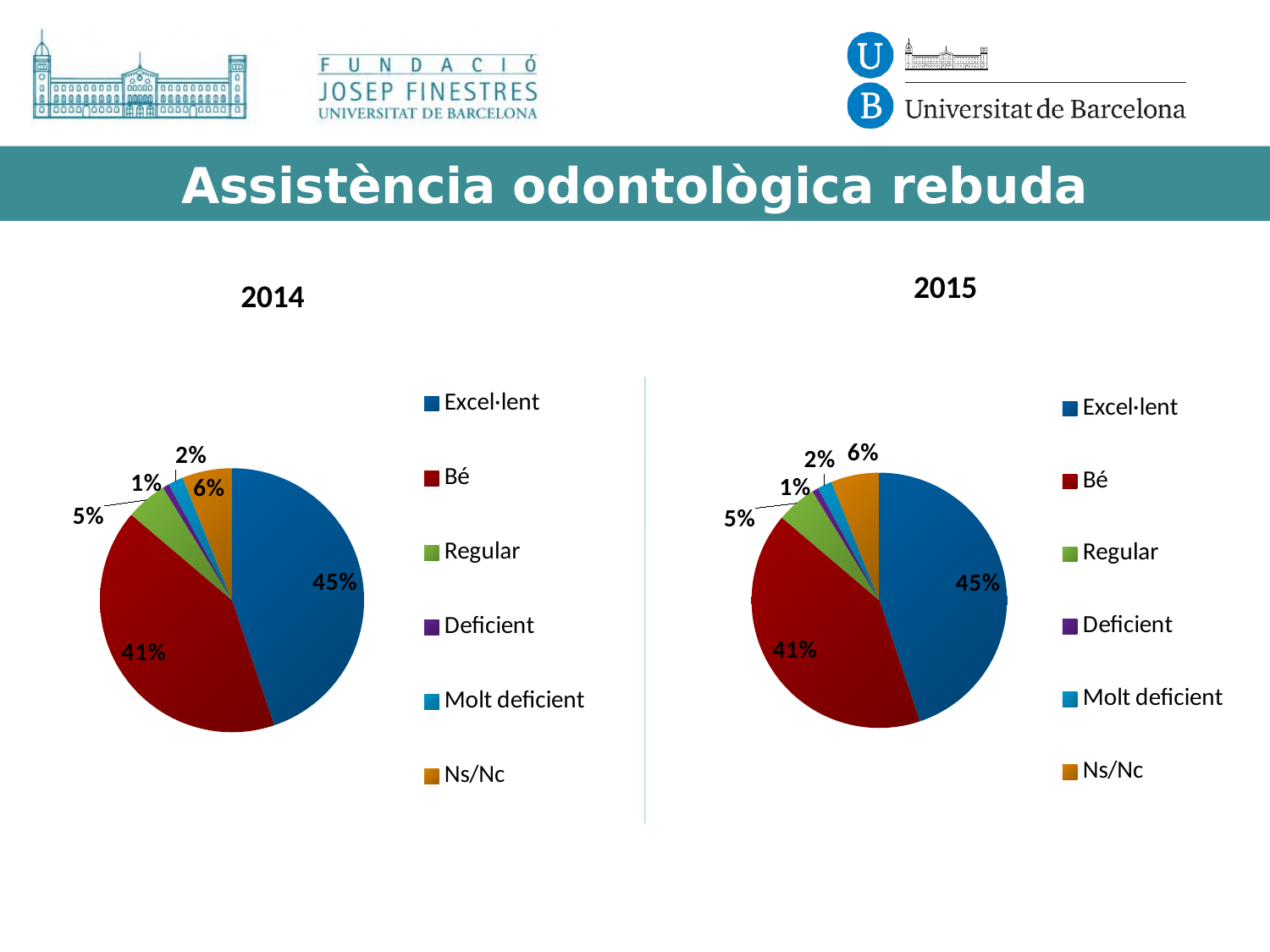

# Assistència odontològica rebuda

### Chart

| Category | Ventas |
|---|---|
| Excel·lent | 169.0 |
| Bé | 156.0 |
| Regular | 19.0 |
| Deficient | 3.0 |
| Molt deficient | 7.0 |
| Ns/Nc | 23.0 |

### Chart

| Category | Ventas |
|---|---|
| Excel·lent | 169.0 |
| Bé | 156.0 |
| Regular | 19.0 |
| Deficient | 3.0 |
| Molt deficient | 7.0 |
| Ns/Nc | 23.0 |